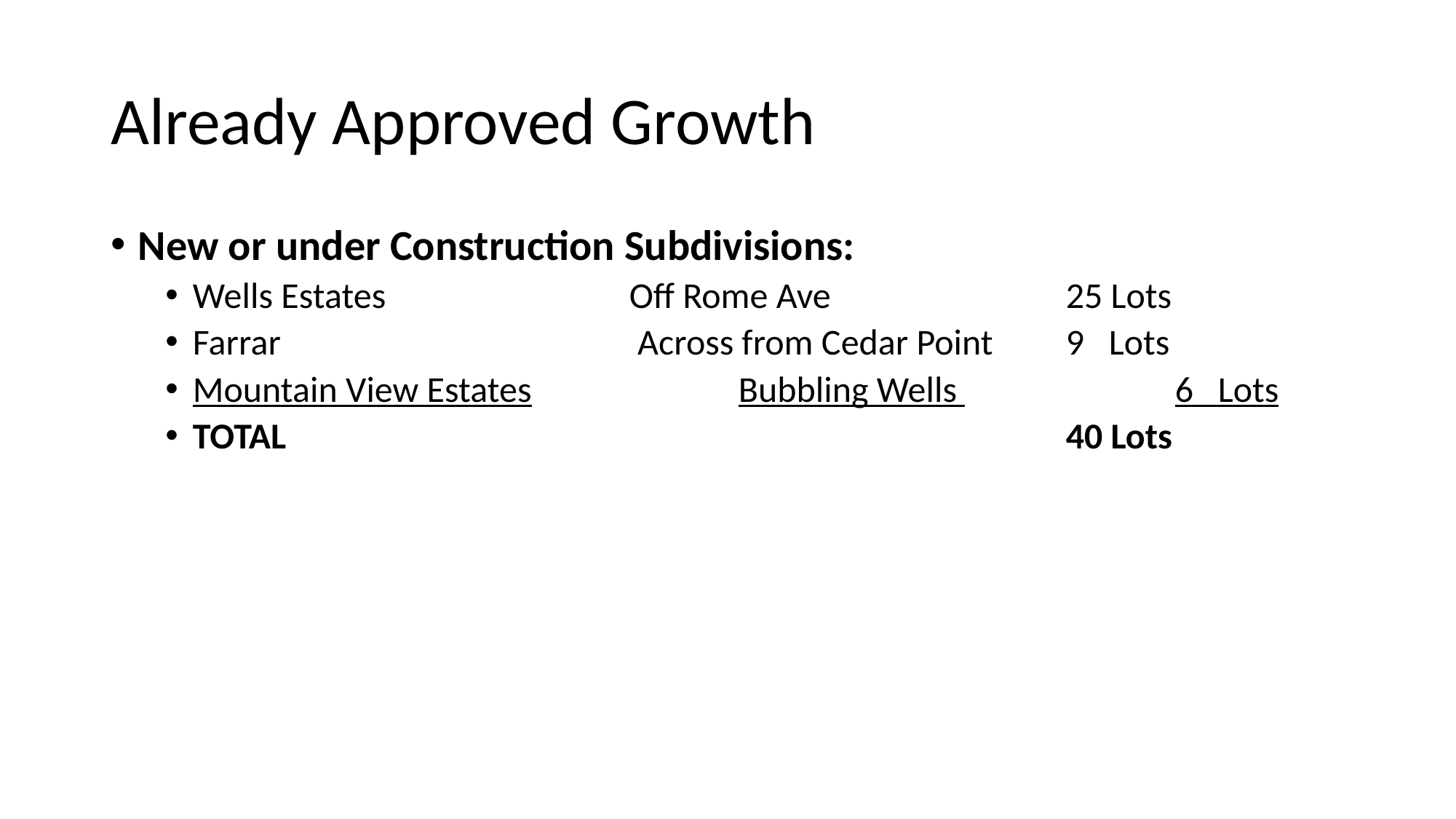

# Already Approved Growth
New or under Construction Subdivisions:
Wells Estates			Off Rome Ave			25 Lots
Farrar				 Across from Cedar Point  	9   Lots
Mountain View Estates		Bubbling Wells 		6   Lots
TOTAL								40 Lots